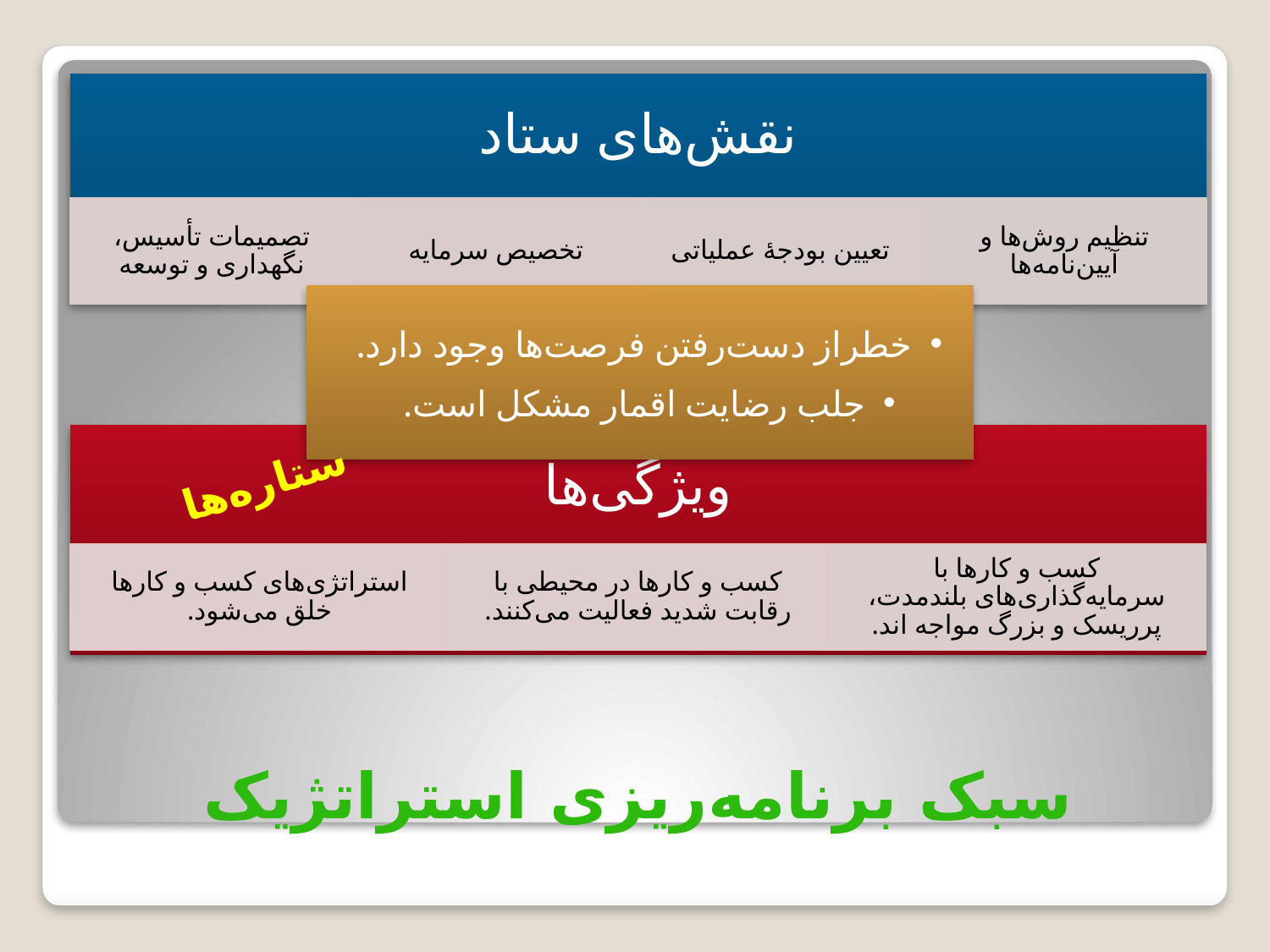

نقش‌های ستاد
تصمیمات‌ تأسیس، نگهداری و توسعه
تخصیص سرمایه
تعیین بودجۀ عملیاتی
تنظیم روش‌ها و آیین‌نامه‌ها

خطراز دست‌رفتن فرصت‌ها وجود دارد.

جلب رضایت اقمار مشکل است.

ویژگی‌ها
ستاره‌ها
استراتژی‌های کسب و کارها خلق می‌شود.
کسب و کارها در محیطی با رقابت شدید فعالیت می‌کنند.
کسب و کارها با سرمایه‌گذاری‌های بلند‌مدت، پرریسک و بزرگ مواجه اند.
# سبک برنامه‌ریزی استراتژیک